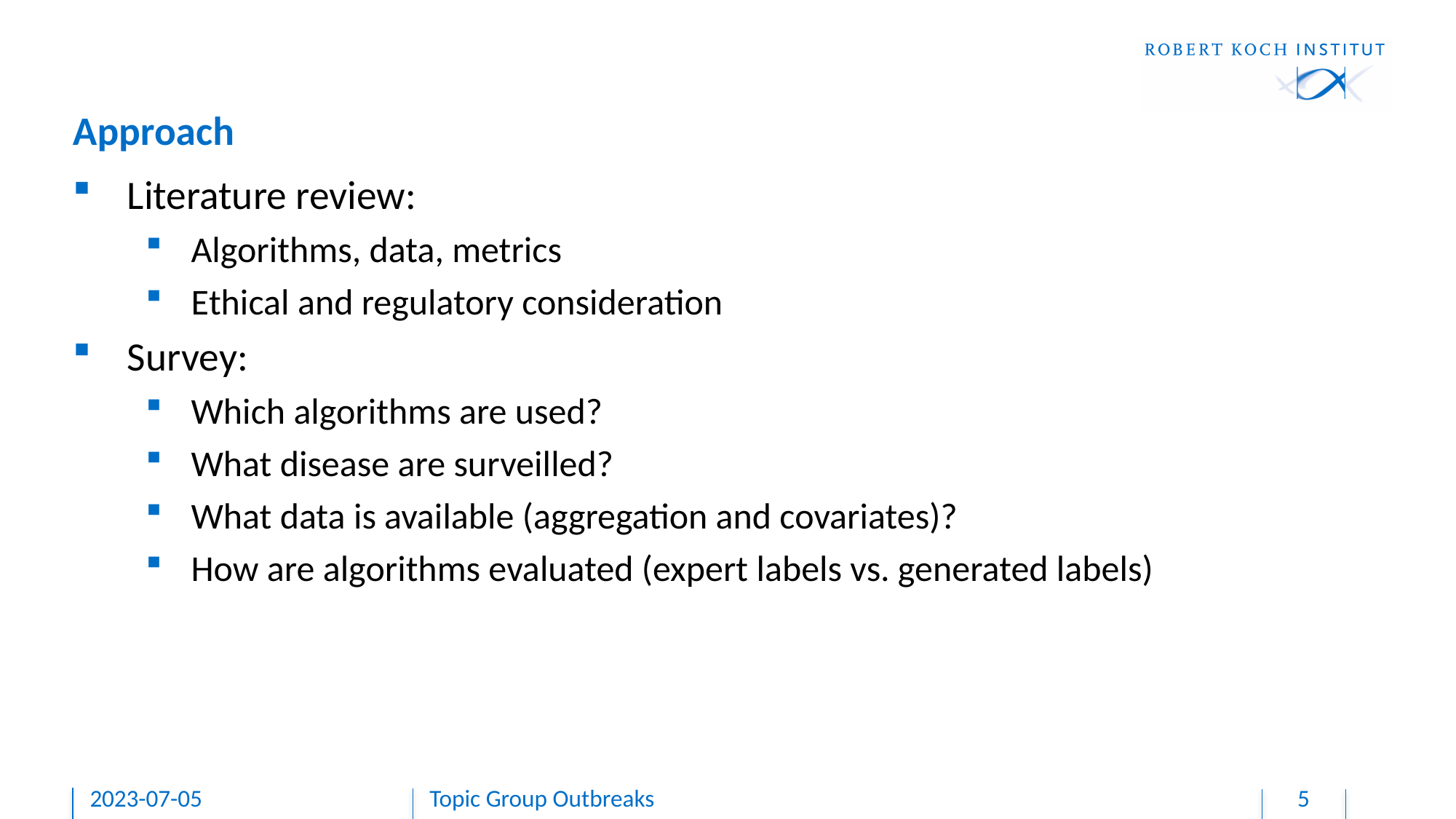

# Approach
Literature review:
Algorithms, data, metrics
Ethical and regulatory consideration
Survey:
Which algorithms are used?
What disease are surveilled?
What data is available (aggregation and covariates)?
How are algorithms evaluated (expert labels vs. generated labels)
2023-07-05
Topic Group Outbreaks
5